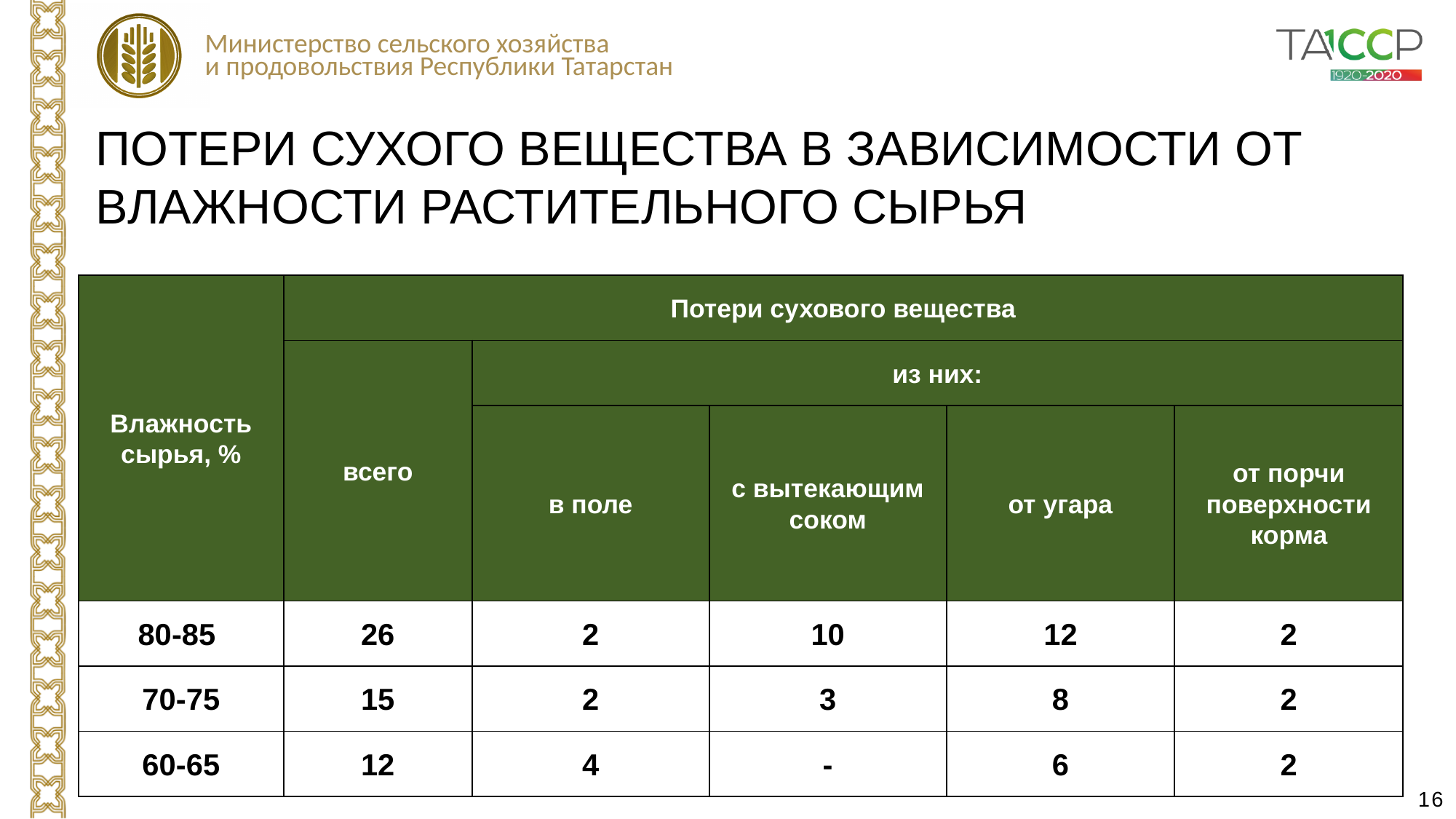

ПОТЕРИ СУХОГО ВЕЩЕСТВА В ЗАВИСИМОСТИ ОТ ВЛАЖНОСТИ РАСТИТЕЛЬНОГО СЫРЬЯ

| Влажность сырья, % | Потери сухового вещества |  |  |  |  |
| --- | --- | --- | --- | --- | --- |
|  | всего | из них: |  |  |  |
|  |  | в поле | с вытекающим соком | от угара | от порчи поверхности корма |
| 80-85 | 26 | 2 | 10 | 12 | 2 |
| 70-75 | 15 | 2 | 3 | 8 | 2 |
| 60-65 | 12 | 4 | - | 6 | 2 |

16